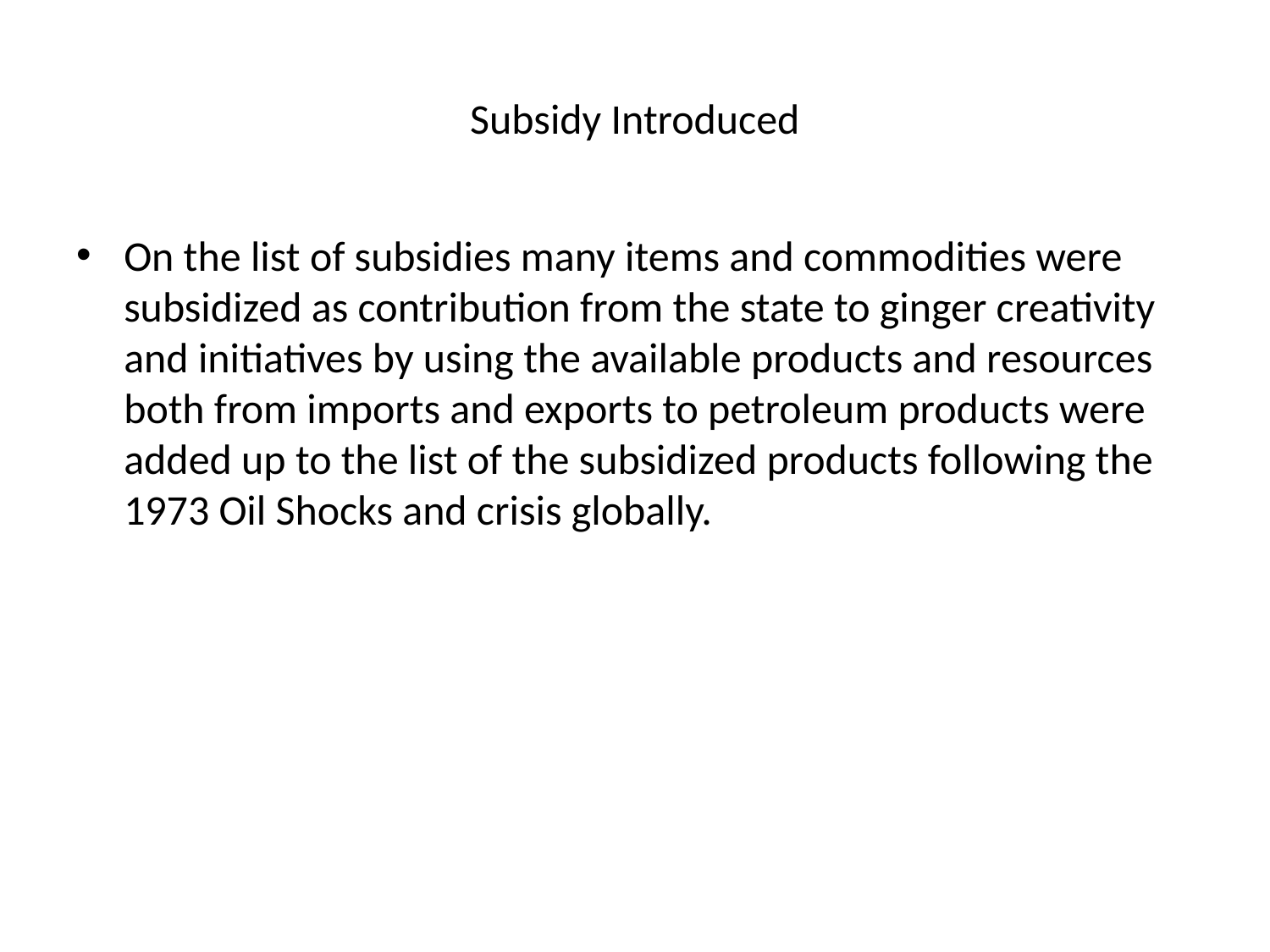

# Subsidy Introduced
On the list of subsidies many items and commodities were subsidized as contribution from the state to ginger creativity and initiatives by using the available products and resources both from imports and exports to petroleum products were added up to the list of the subsidized products following the 1973 Oil Shocks and crisis globally.